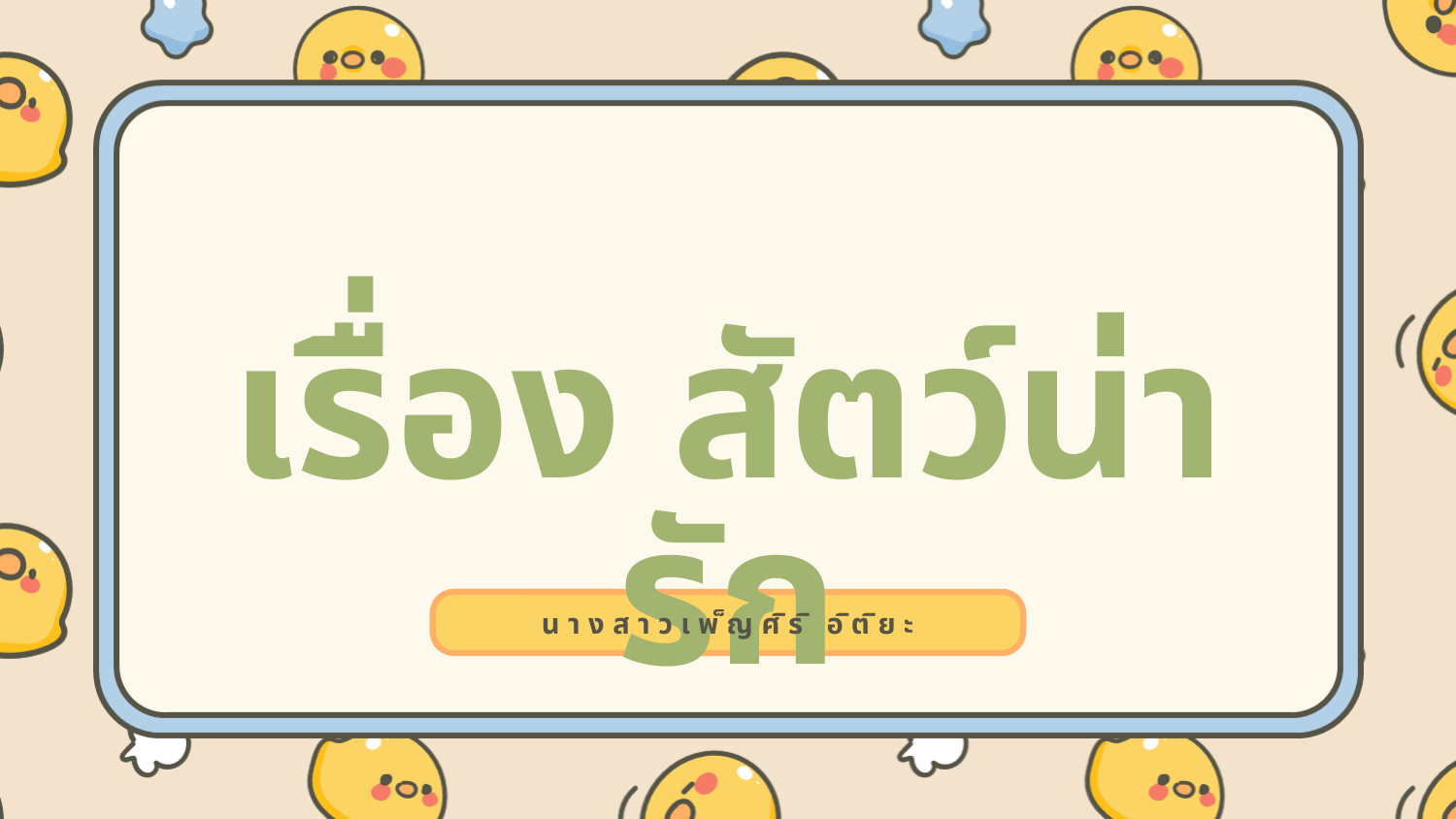

เรื่อง สัตว์น่ารัก

นางสาวเพ็ญศิริ อิติยะ